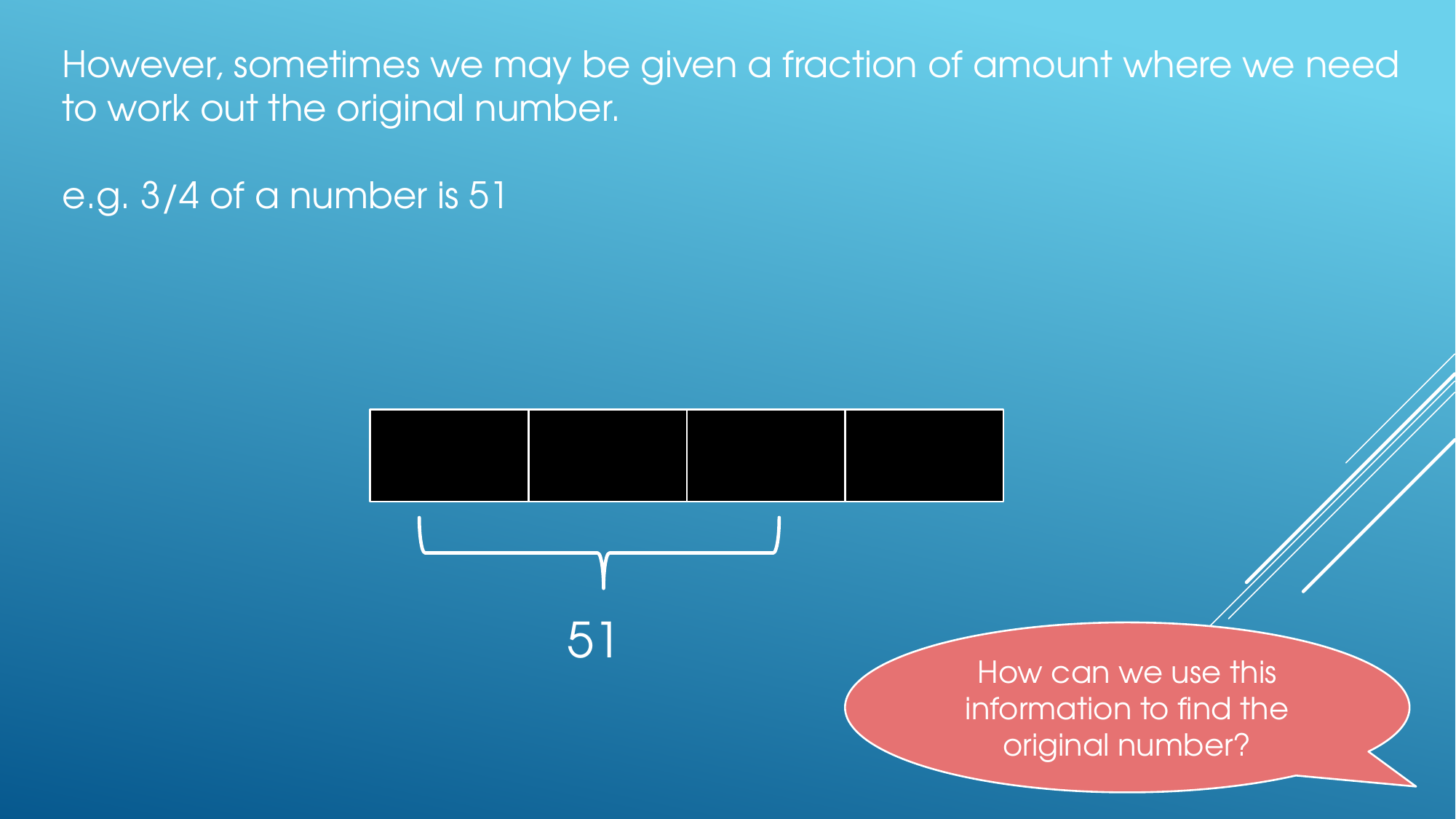

However, sometimes we may be given a fraction of amount where we need to work out the original number.

e.g. 3/4 of a number is 51

51
How can we use this information to find the original number?